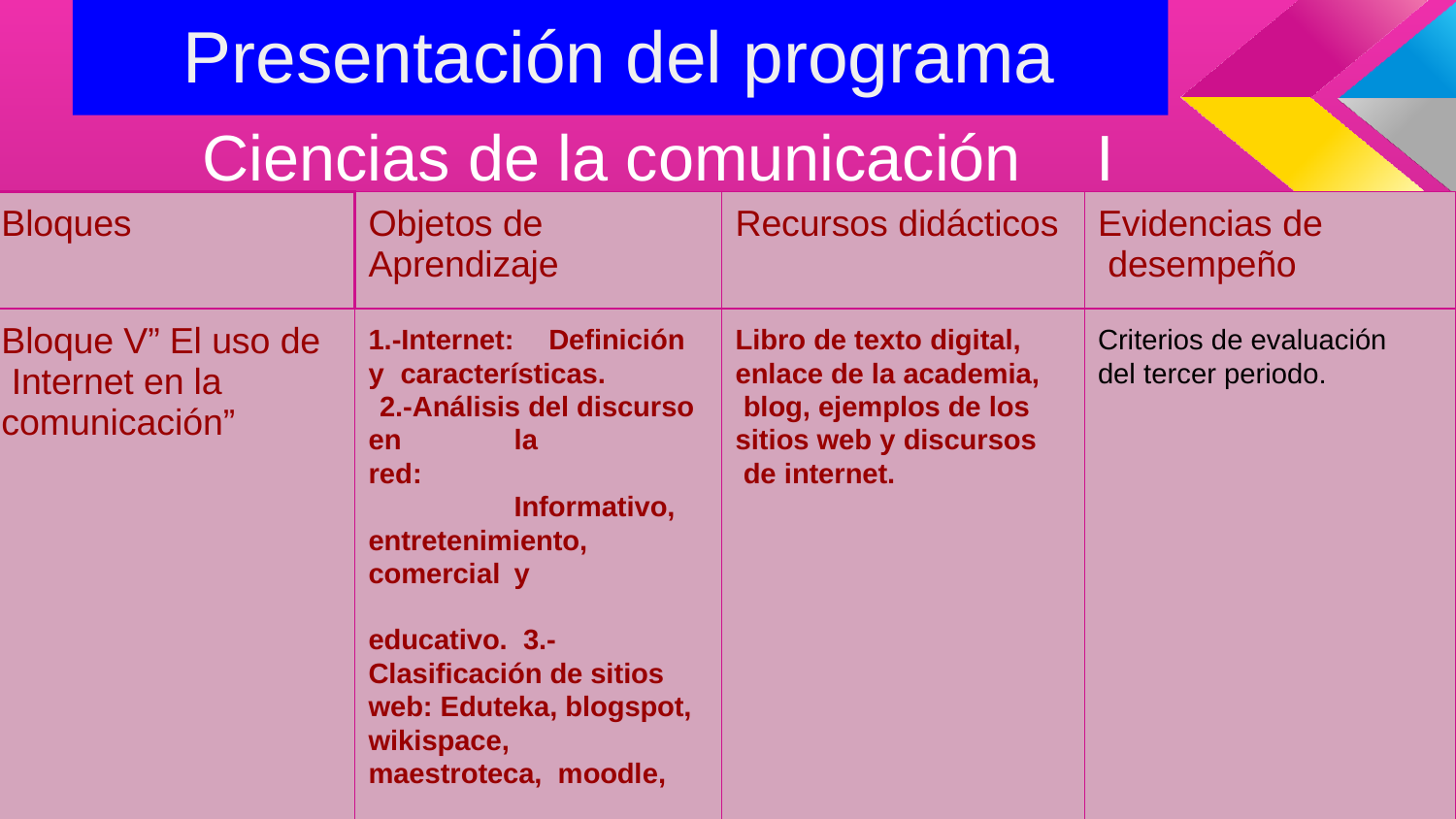

# Presentación del programa
Ciencias de la comunicación	I
| Bloques | Objetos de Aprendizaje | Recursos didácticos | Evidencias de desempeño |
| --- | --- | --- | --- |
| Bloque V” El uso de Internet en la comunicación” | 1.-Internet: Definición y características. 2.-Análisis del discurso en la red: Informativo, entretenimiento, comercial y educativo. 3.-Clasificación de sitios web: Eduteka, blogspot, wikispace, maestroteca, moodle, bibliotheka. | Libro de texto digital, enlace de la academia, blog, ejemplos de los sitios web y discursos de internet. | Criterios de evaluación del tercer periodo. |